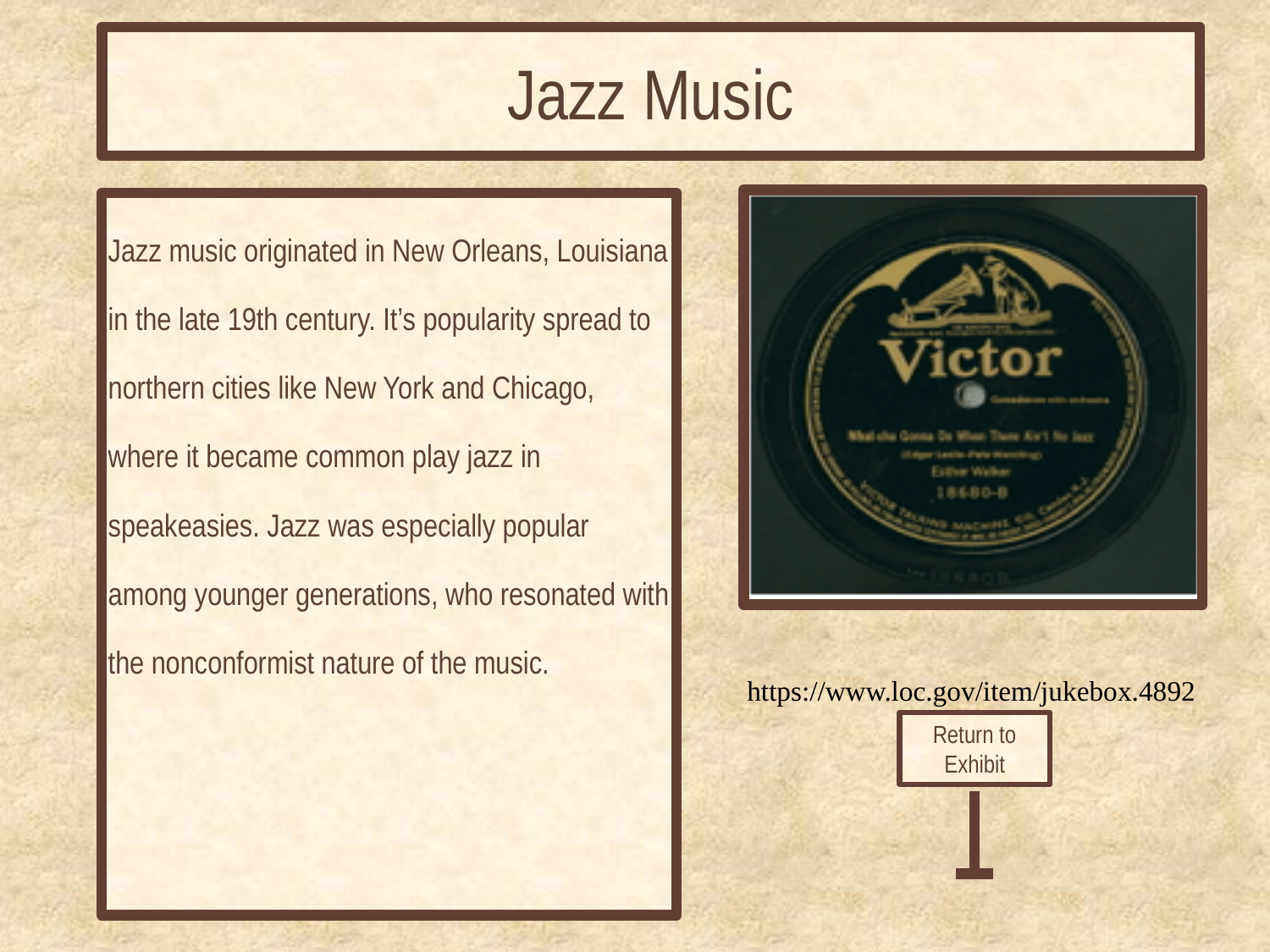

# Jazz Music

Jazz music originated in New Orleans, Louisiana in the late 19th century. It’s popularity spread to northern cities like New York and Chicago, where it became common play jazz in speakeasies. Jazz was especially popular among younger generations, who resonated with the nonconformist nature of the music.

https://www.loc.gov/item/jukebox.4892
Return to Exhibit